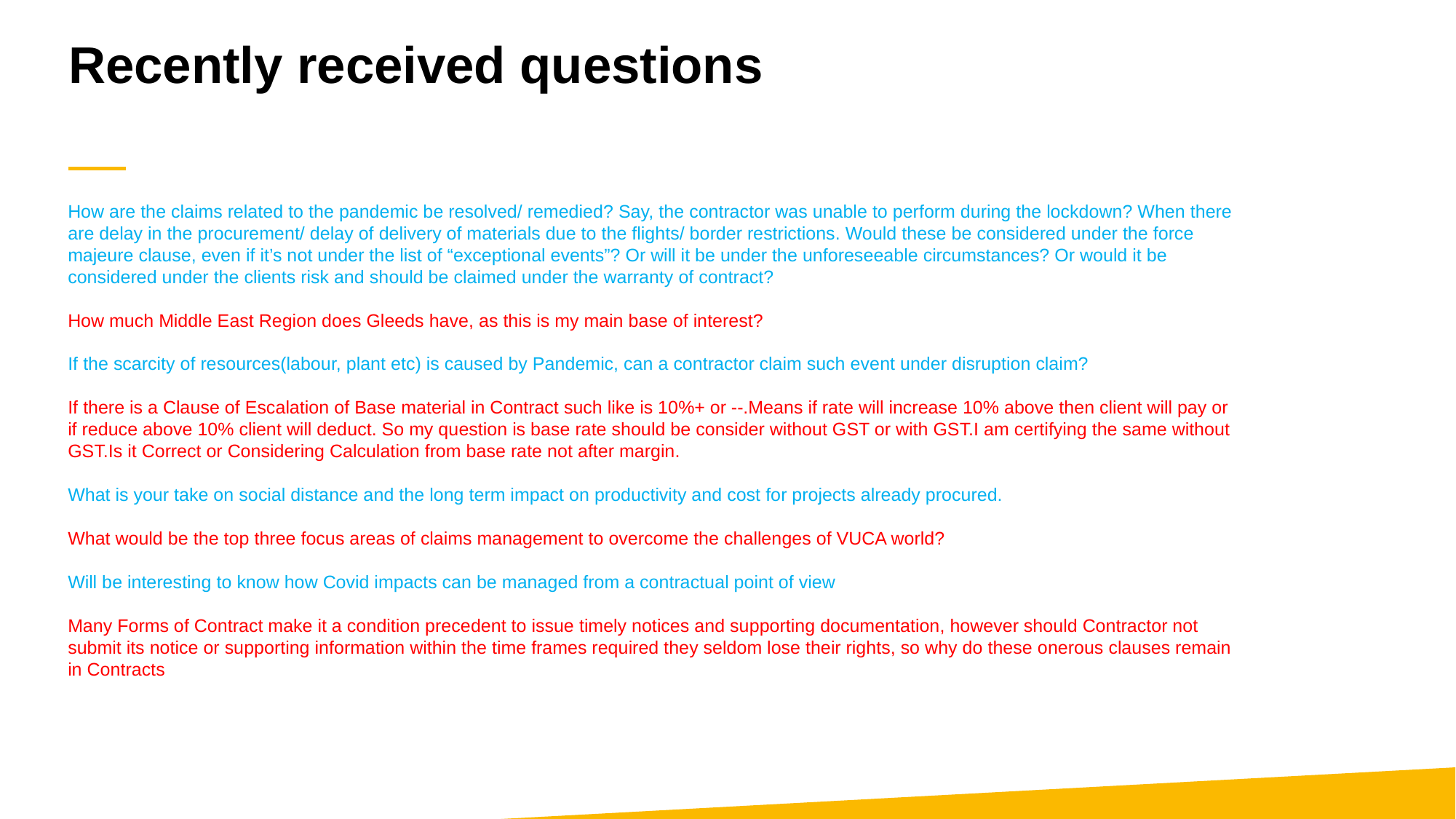

# Recently received questions
How are the claims related to the pandemic be resolved/ remedied? Say, the contractor was unable to perform during the lockdown? When there are delay in the procurement/ delay of delivery of materials due to the flights/ border restrictions. Would these be considered under the force majeure clause, even if it’s not under the list of “exceptional events”? Or will it be under the unforeseeable circumstances? Or would it be considered under the clients risk and should be claimed under the warranty of contract?

How much Middle East Region does Gleeds have, as this is my main base of interest?

If the scarcity of resources(labour, plant etc) is caused by Pandemic, can a contractor claim such event under disruption claim?

If there is a Clause of Escalation of Base material in Contract such like is 10%+ or --.Means if rate will increase 10% above then client will pay or if reduce above 10% client will deduct. So my question is base rate should be consider without GST or with GST.I am certifying the same without GST.Is it Correct or Considering Calculation from base rate not after margin.

What is your take on social distance and the long term impact on productivity and cost for projects already procured.

What would be the top three focus areas of claims management to overcome the challenges of VUCA world?

Will be interesting to know how Covid impacts can be managed from a contractual point of view

Many Forms of Contract make it a condition precedent to issue timely notices and supporting documentation, however should Contractor not submit its notice or supporting information within the time frames required they seldom lose their rights, so why do these onerous clauses remain in Contracts